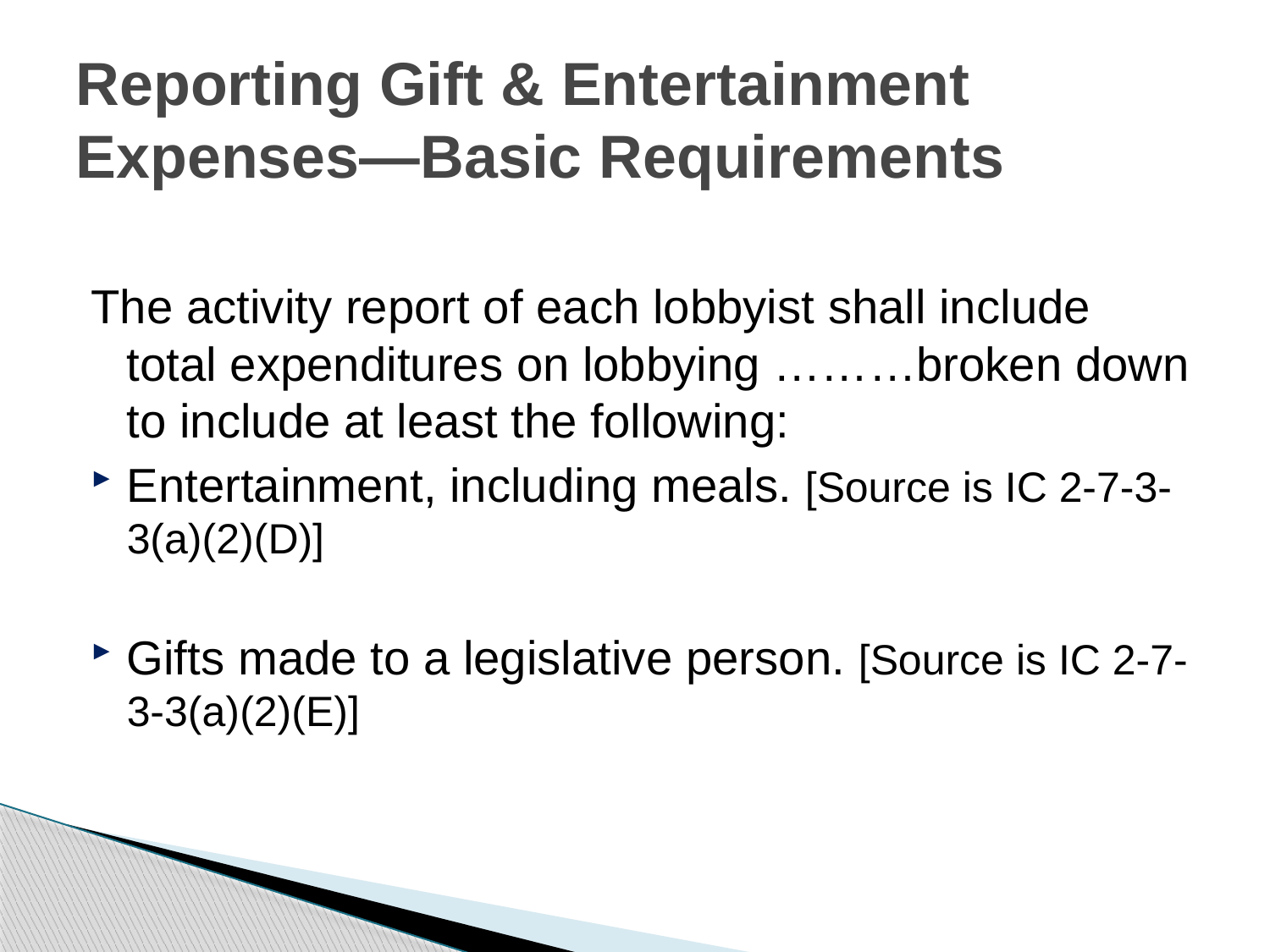

# Reporting Gift & Entertainment Expenses—Basic Requirements

The activity report of each lobbyist shall include total expenditures on lobbying ………broken down to include at least the following:
Entertainment, including meals. [Source is IC 2-7-3-3(a)(2)(D)]

Gifts made to a legislative person. [Source is IC 2-7-3-3(a)(2)(E)]